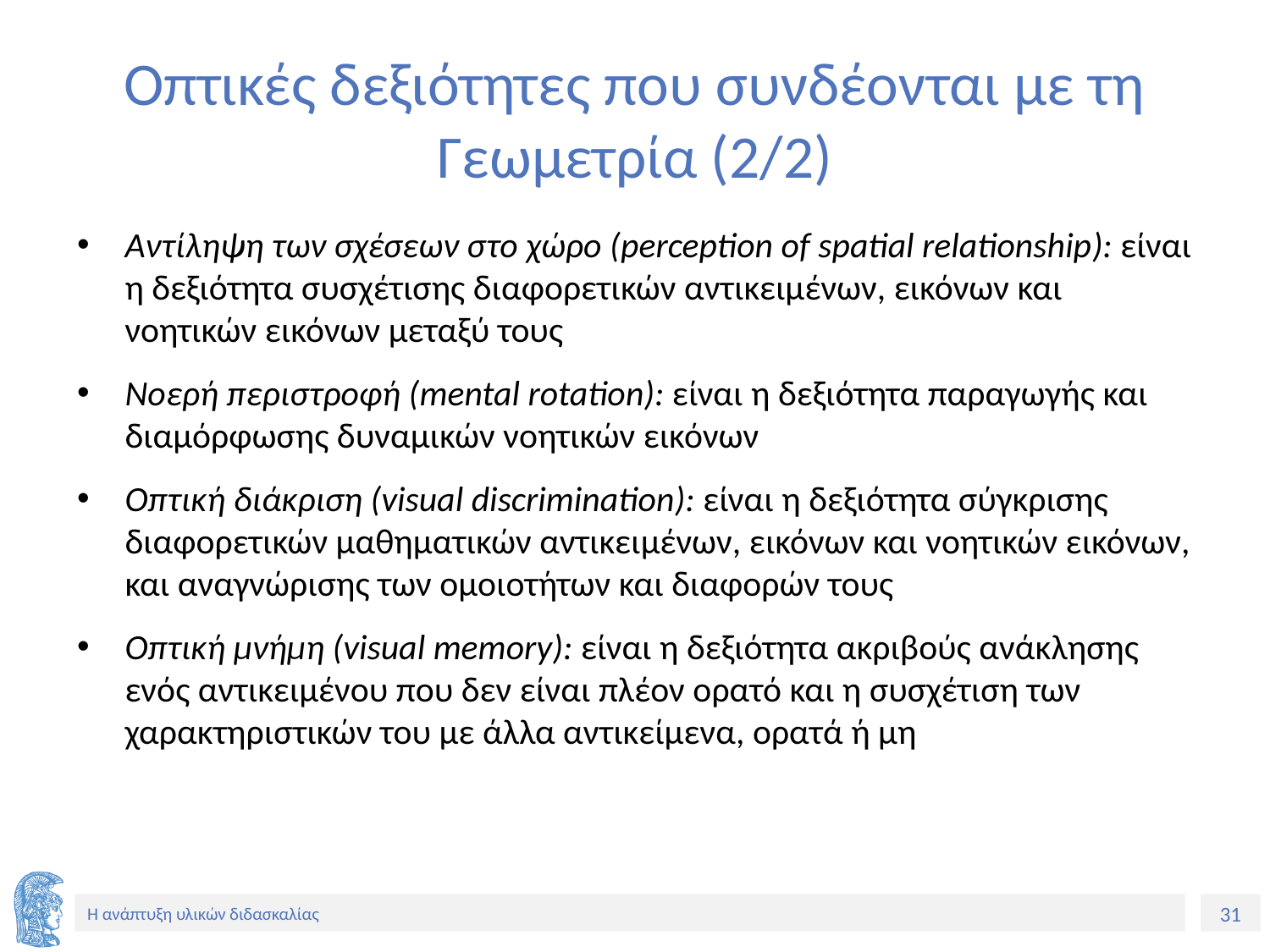

# Οπτικές δεξιότητες που συνδέονται με τη Γεωμετρία (2/2)
Αντίληψη των σχέσεων στο χώρο (perception of spatial relationship): είναι η δεξιότητα συσχέτισης διαφορετικών αντικειμένων, εικόνων και νοητικών εικόνων μεταξύ τους
Νοερή περιστροφή (mental rotation): είναι η δεξιότητα παραγωγής και διαμόρφωσης δυναμικών νοητικών εικόνων
Οπτική διάκριση (visual discrimination): είναι η δεξιότητα σύγκρισης διαφορετικών μαθηματικών αντικειμένων, εικόνων και νοητικών εικόνων, και αναγνώρισης των ομοιοτήτων και διαφορών τους
Οπτική μνήμη (visual memory): είναι η δεξιότητα ακριβούς ανάκλησης ενός αντικειμένου που δεν είναι πλέον ορατό και η συσχέτιση των χαρακτηριστικών του με άλλα αντικείμενα, ορατά ή μη